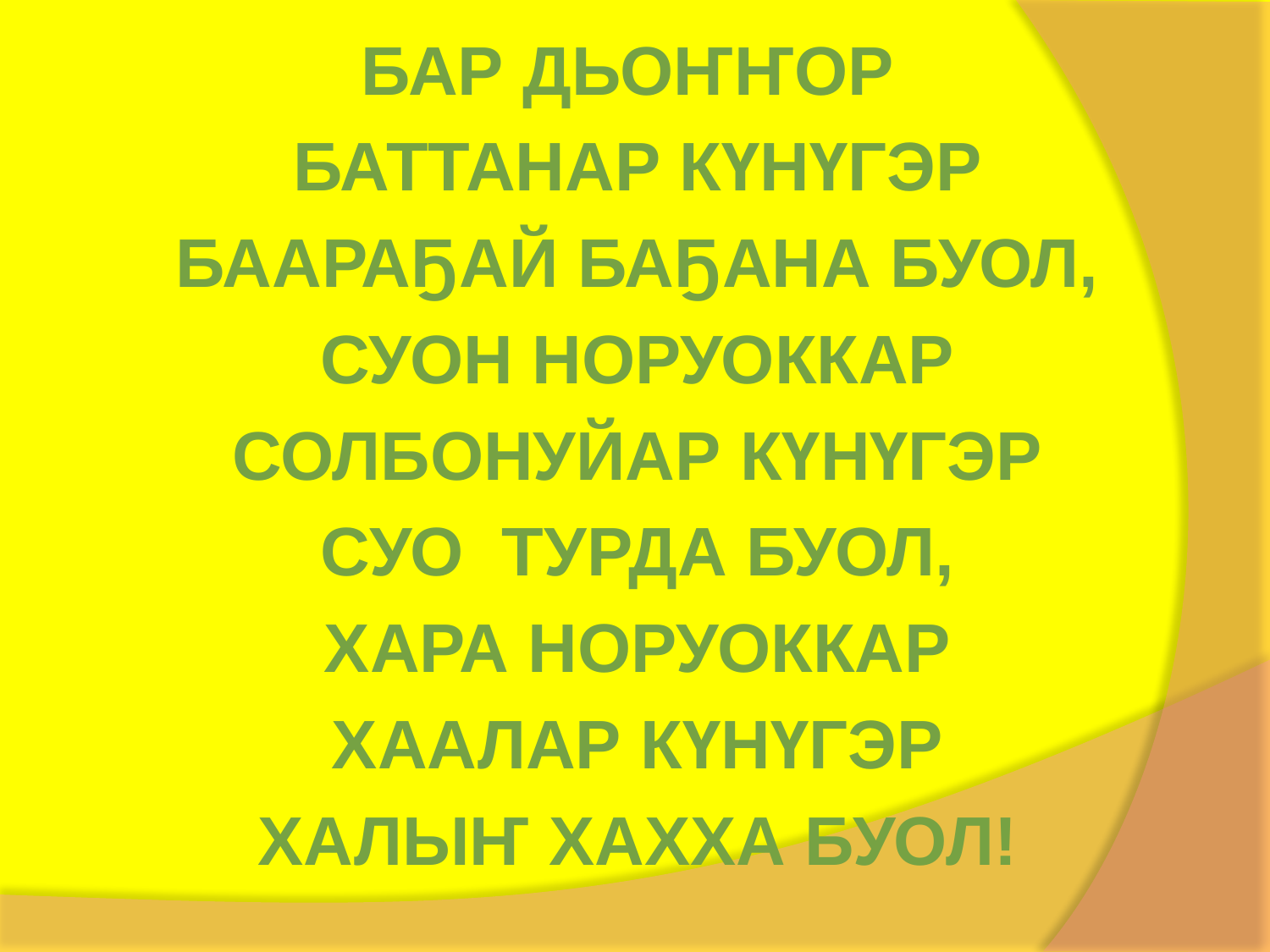

Бар дьоҥҥор
Баттанар күнүгэр
Баараҕай баҕана буол,
Суон норуоккар
Солбонуйар күнүгэр
Суо  турда буол,
Хара норуоккар
Хаалар күнүгэр
Халыҥ хахха буол!